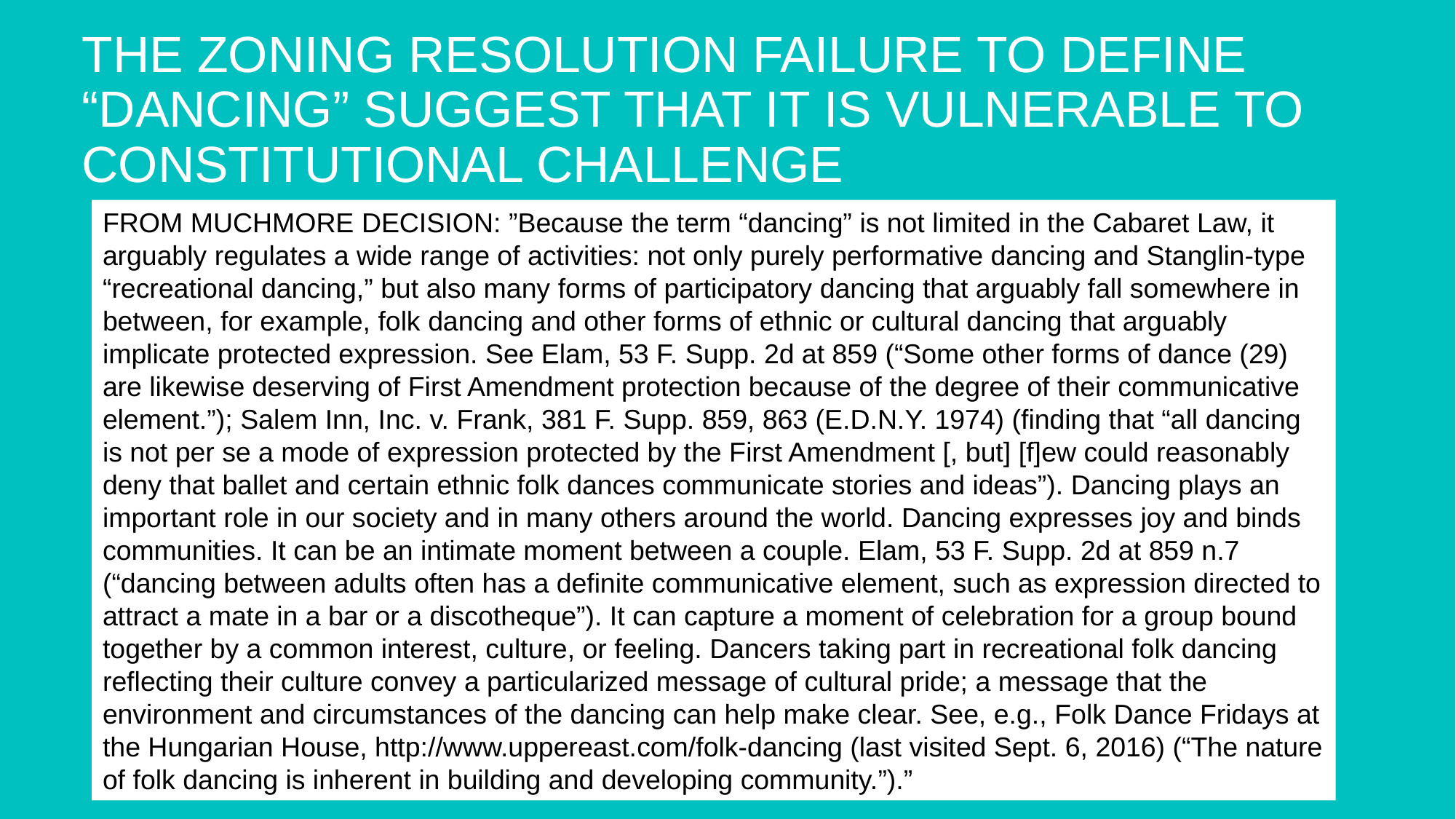

# The zoning Resolution failure to define “dancing” suggest that it is vulnerable to Constitutional challenge
FROM MUCHMORE DECISION: ”Because the term “dancing” is not limited in the Cabaret Law, it arguably regulates a wide range of activities: not only purely performative dancing and Stanglin-type “recreational dancing,” but also many forms of participatory dancing that arguably fall somewhere in between, for example, folk dancing and other forms of ethnic or cultural dancing that arguably implicate protected expression. See Elam, 53 F. Supp. 2d at 859 (“Some other forms of dance (29) are likewise deserving of First Amendment protection because of the degree of their communicative element.”); Salem Inn, Inc. v. Frank, 381 F. Supp. 859, 863 (E.D.N.Y. 1974) (finding that “all dancing is not per se a mode of expression protected by the First Amendment [, but] [f]ew could reasonably deny that ballet and certain ethnic folk dances communicate stories and ideas”). Dancing plays an important role in our society and in many others around the world. Dancing expresses joy and binds communities. It can be an intimate moment between a couple. Elam, 53 F. Supp. 2d at 859 n.7 (“dancing between adults often has a definite communicative element, such as expression directed to attract a mate in a bar or a discotheque”). It can capture a moment of celebration for a group bound together by a common interest, culture, or feeling. Dancers taking part in recreational folk dancing reflecting their culture convey a particularized message of cultural pride; a message that the environment and circumstances of the dancing can help make clear. See, e.g., Folk Dance Fridays at the Hungarian House, http://www.uppereast.com/folk-dancing (last visited Sept. 6, 2016) (“The nature of folk dancing is inherent in building and developing community.”).”
15